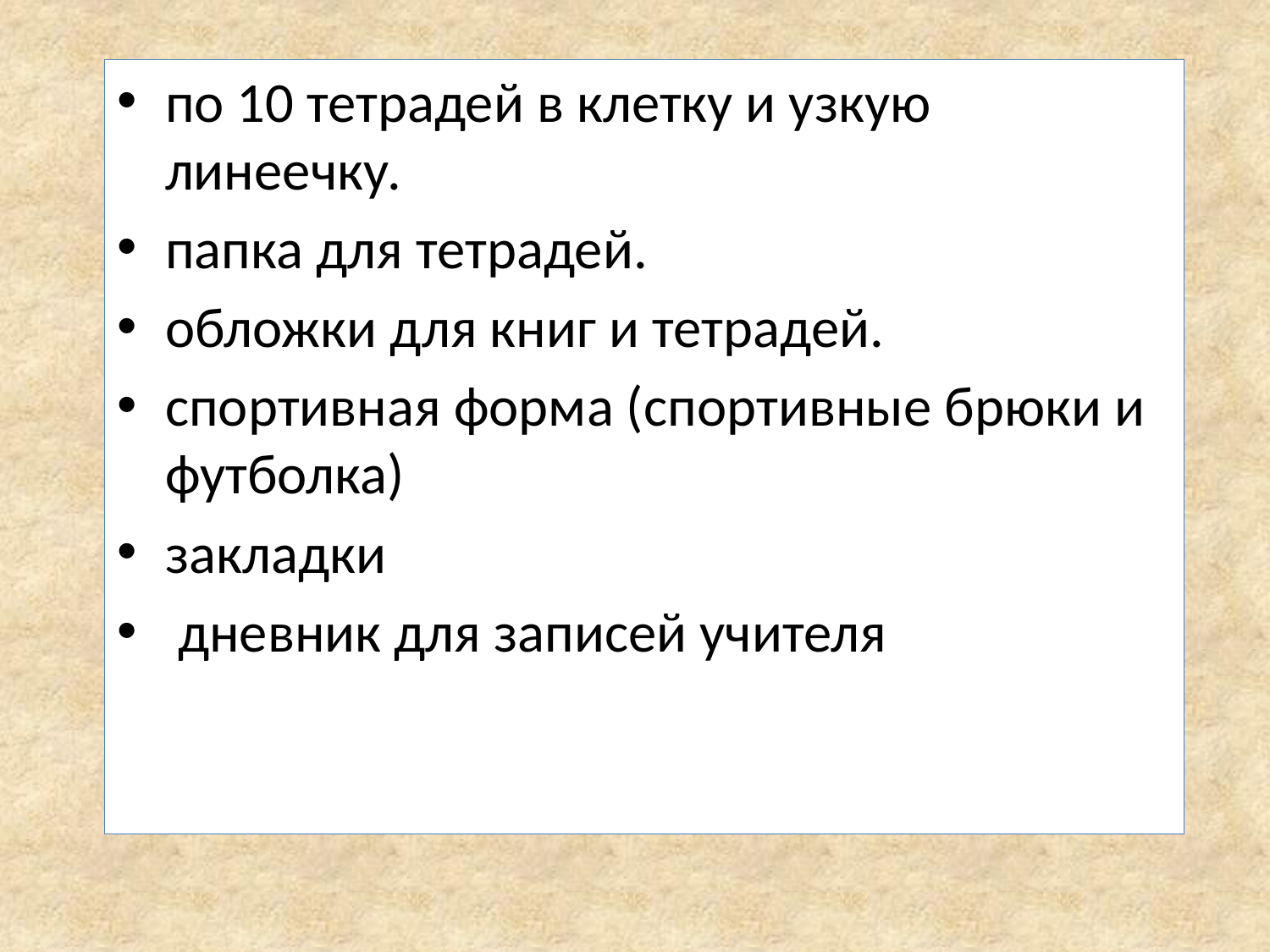

по 10 тетрадей в клетку и узкую линеечку.
папка для тетрадей.
обложки для книг и тетрадей.
спортивная форма (спортивные брюки и футболка)
закладки
 дневник для записей учителя